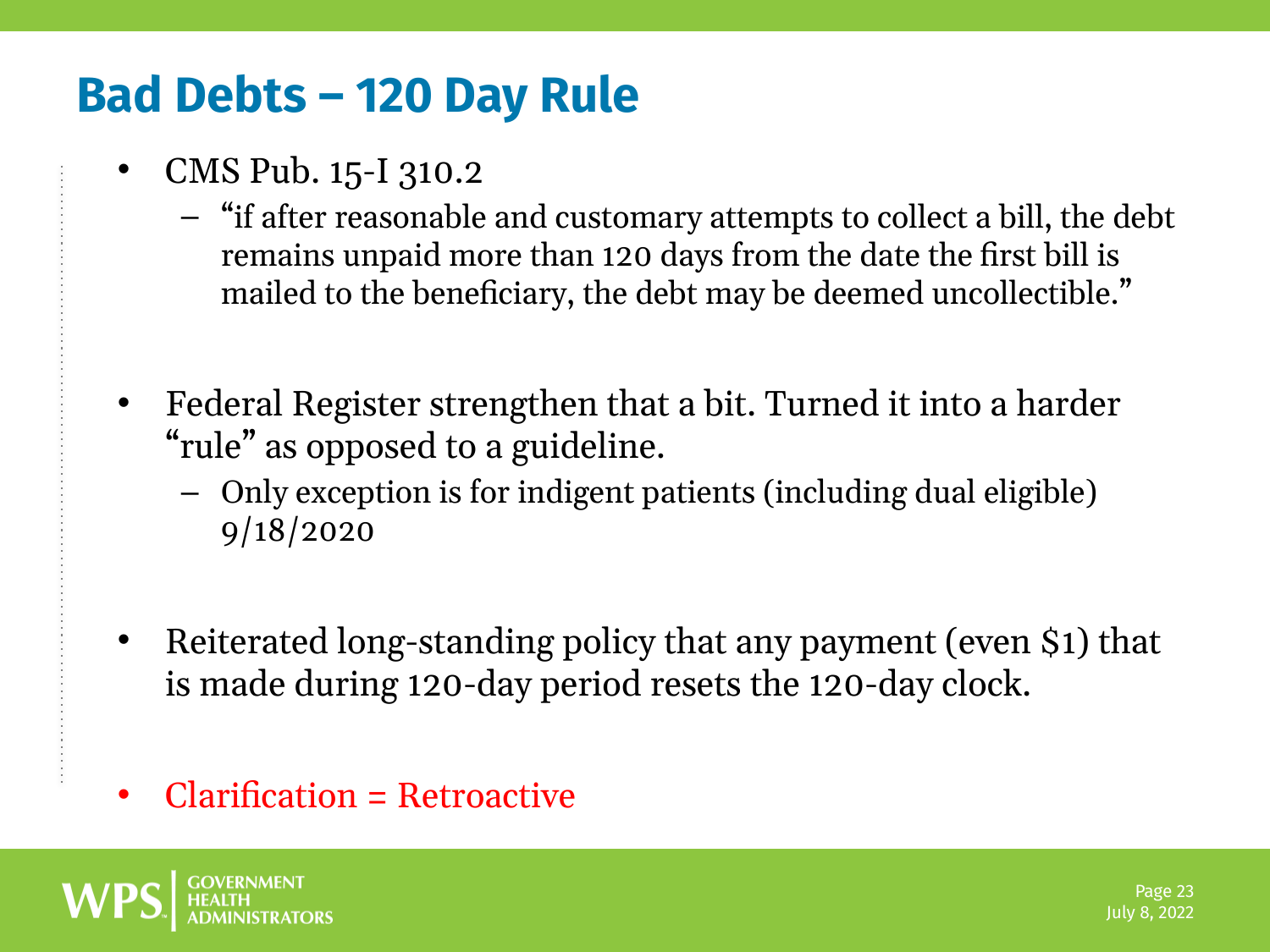

# Bad Debts – 120 Day Rule
CMS Pub. 15-I 310.2
“if after reasonable and customary attempts to collect a bill, the debt remains unpaid more than 120 days from the date the first bill is mailed to the beneficiary, the debt may be deemed uncollectible.”

Federal Register strengthen that a bit. Turned it into a harder “rule” as opposed to a guideline.
Only exception is for indigent patients (including dual eligible) 9/18/2020

Reiterated long-standing policy that any payment (even $1) that is made during 120-day period resets the 120-day clock.

Clarification = Retroactive

Page 23
July 8, 2022